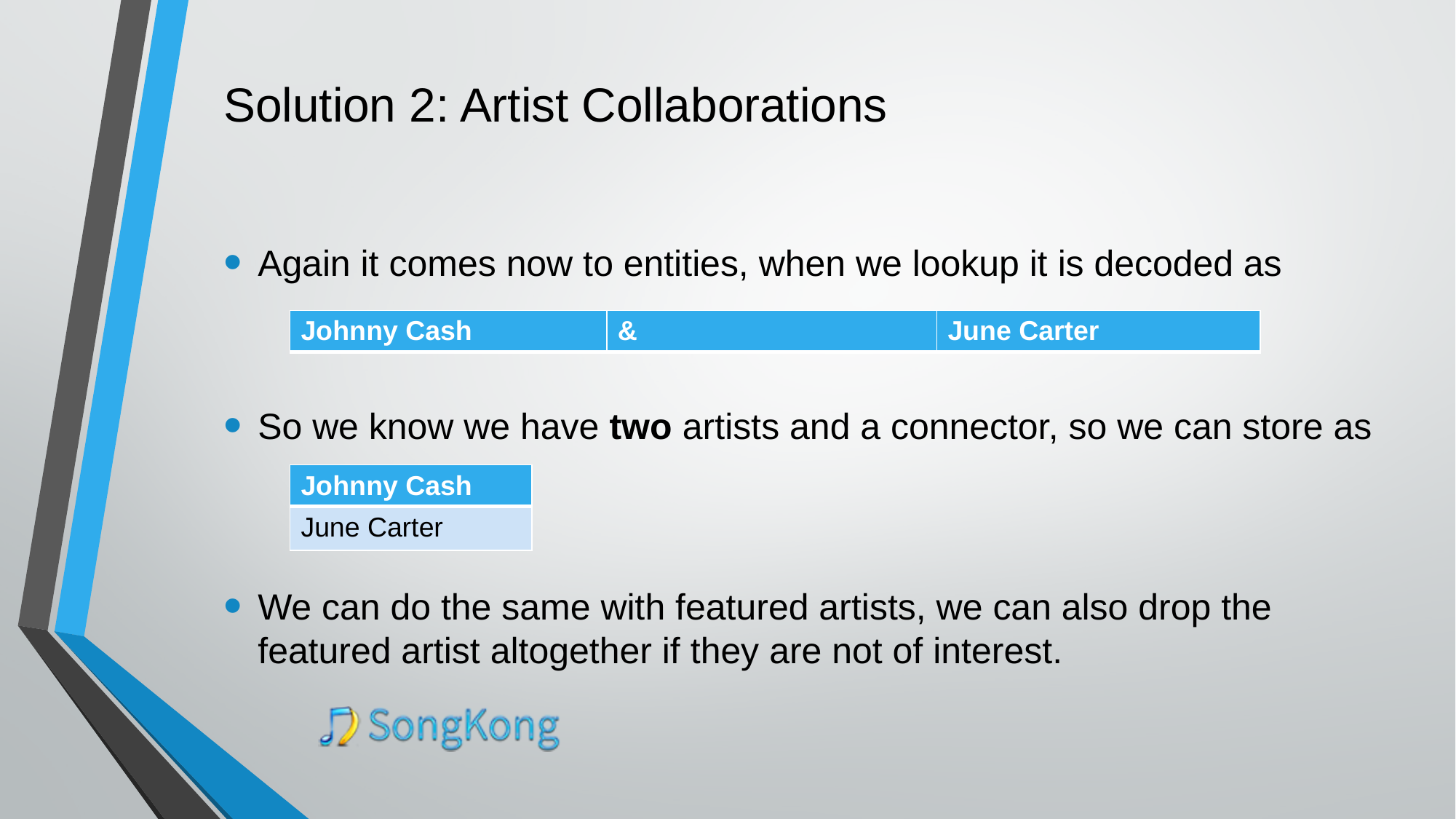

# Solution 2: Artist Collaborations
Again it comes now to entities, when we lookup it is decoded as

So we know we have two artists and a connector, so we can store as

We can do the same with featured artists, we can also drop the featured artist altogether if they are not of interest.
| Johnny Cash | & | June Carter |
| --- | --- | --- |
| Johnny Cash |
| --- |
| June Carter |